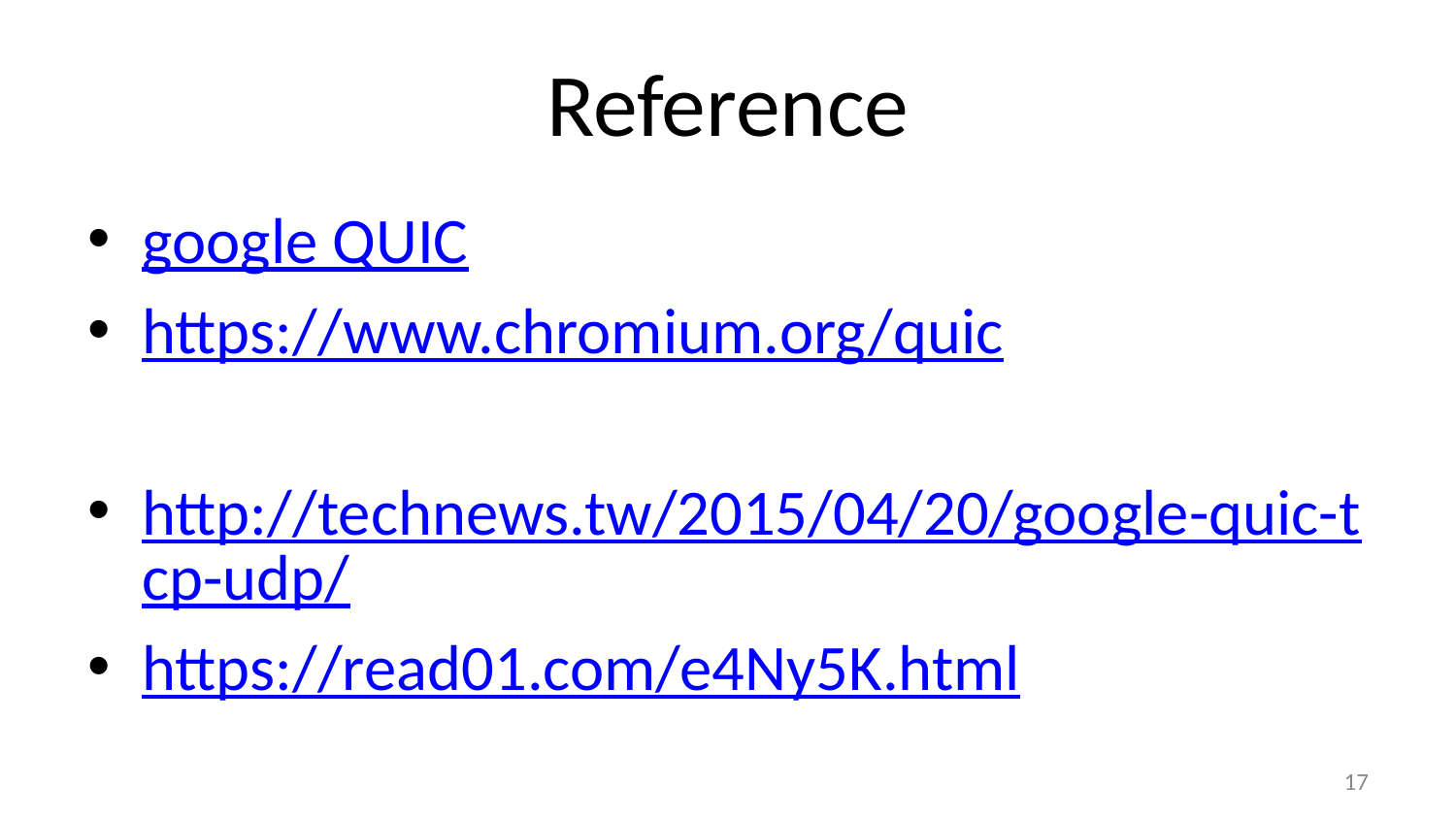

# Reference
google QUIC
https://www.chromium.org/quic

http://technews.tw/2015/04/20/google-quic-tcp-udp/
https://read01.com/e4Ny5K.html

17